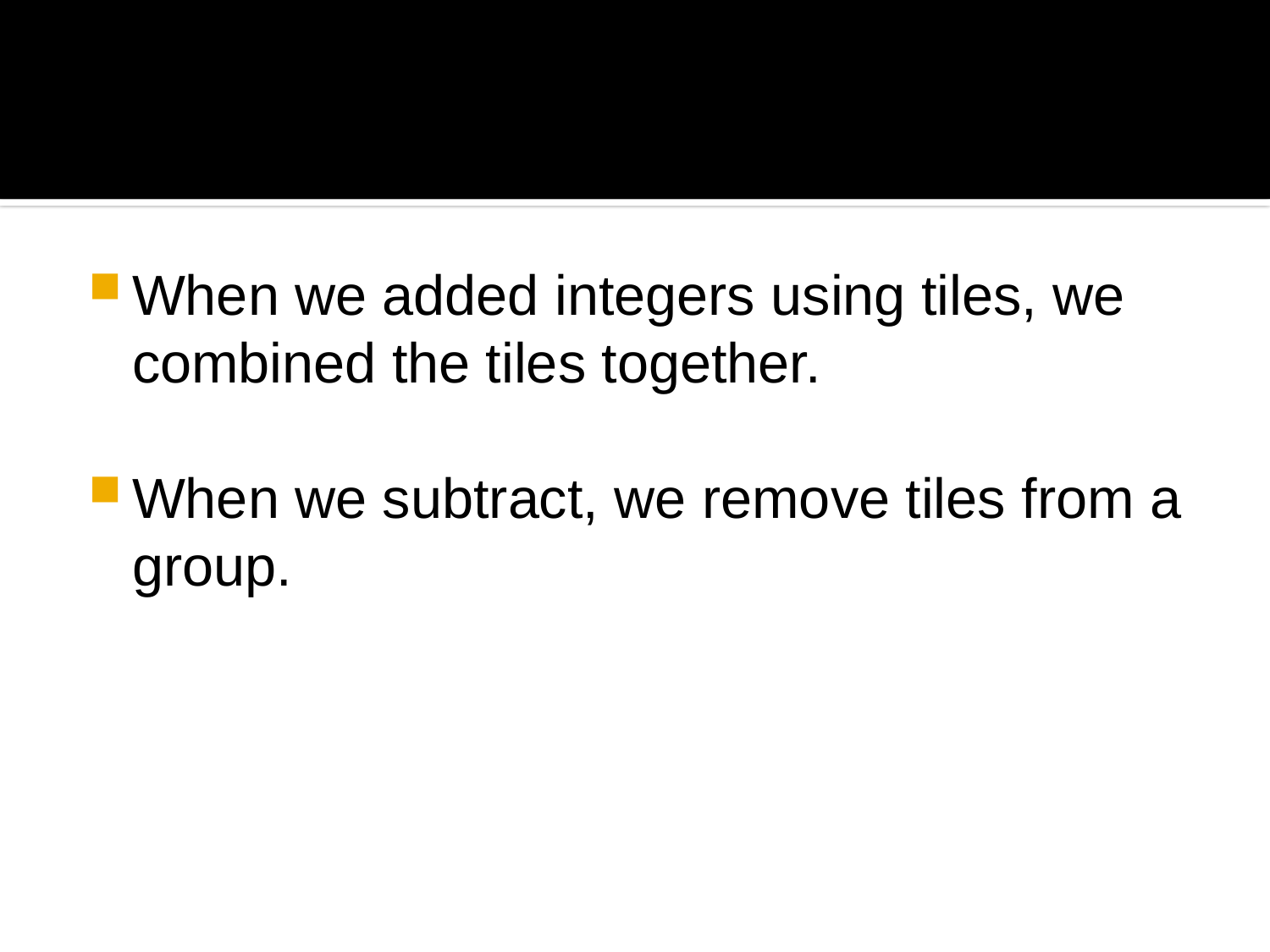

#
When we added integers using tiles, we combined the tiles together.

When we subtract, we remove tiles from a group.